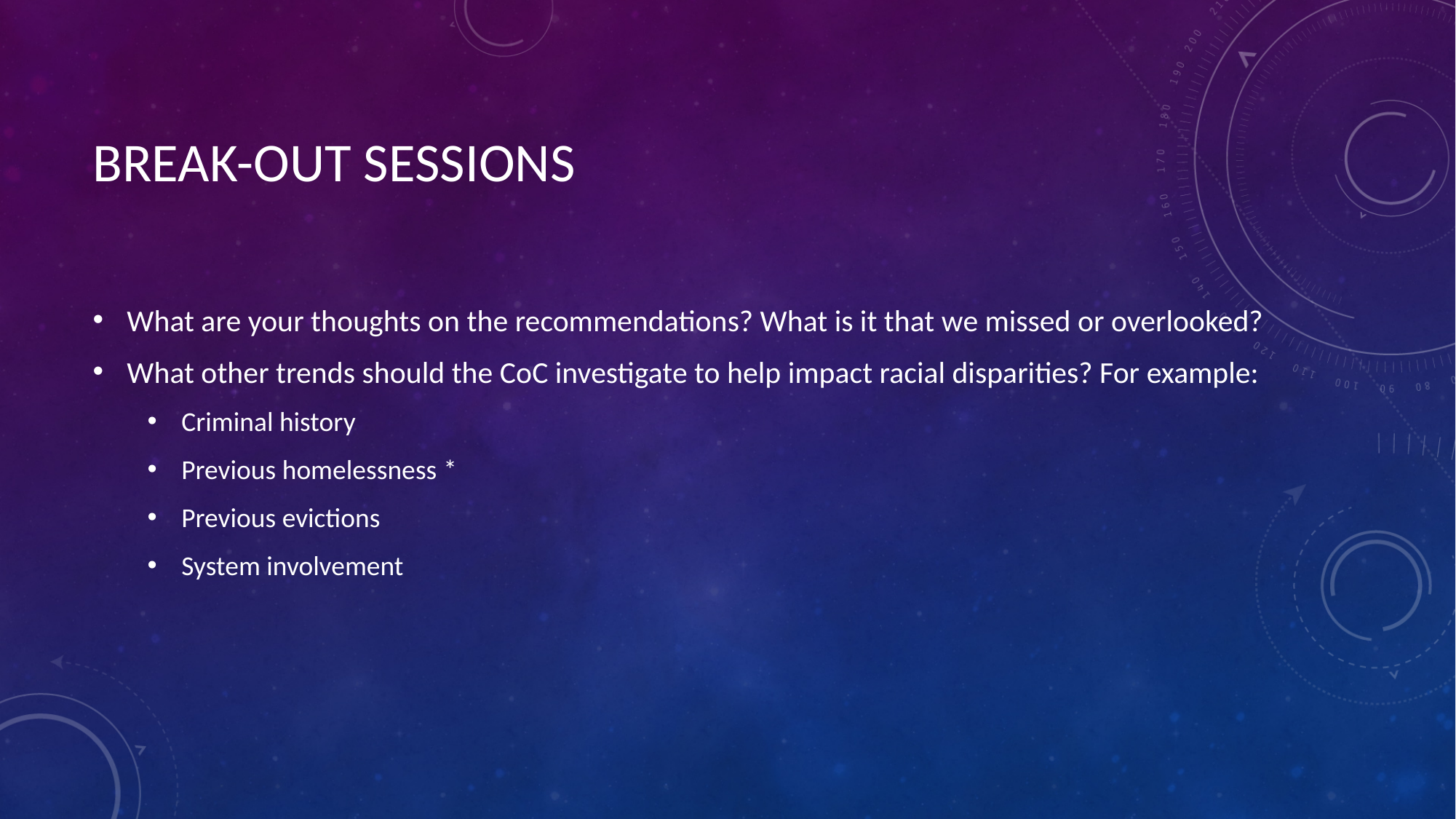

# BREAK-OUT SESSIONS
What are your thoughts on the recommendations? What is it that we missed or overlooked?
What other trends should the CoC investigate to help impact racial disparities? For example:
Criminal history
Previous homelessness *
Previous evictions
System involvement